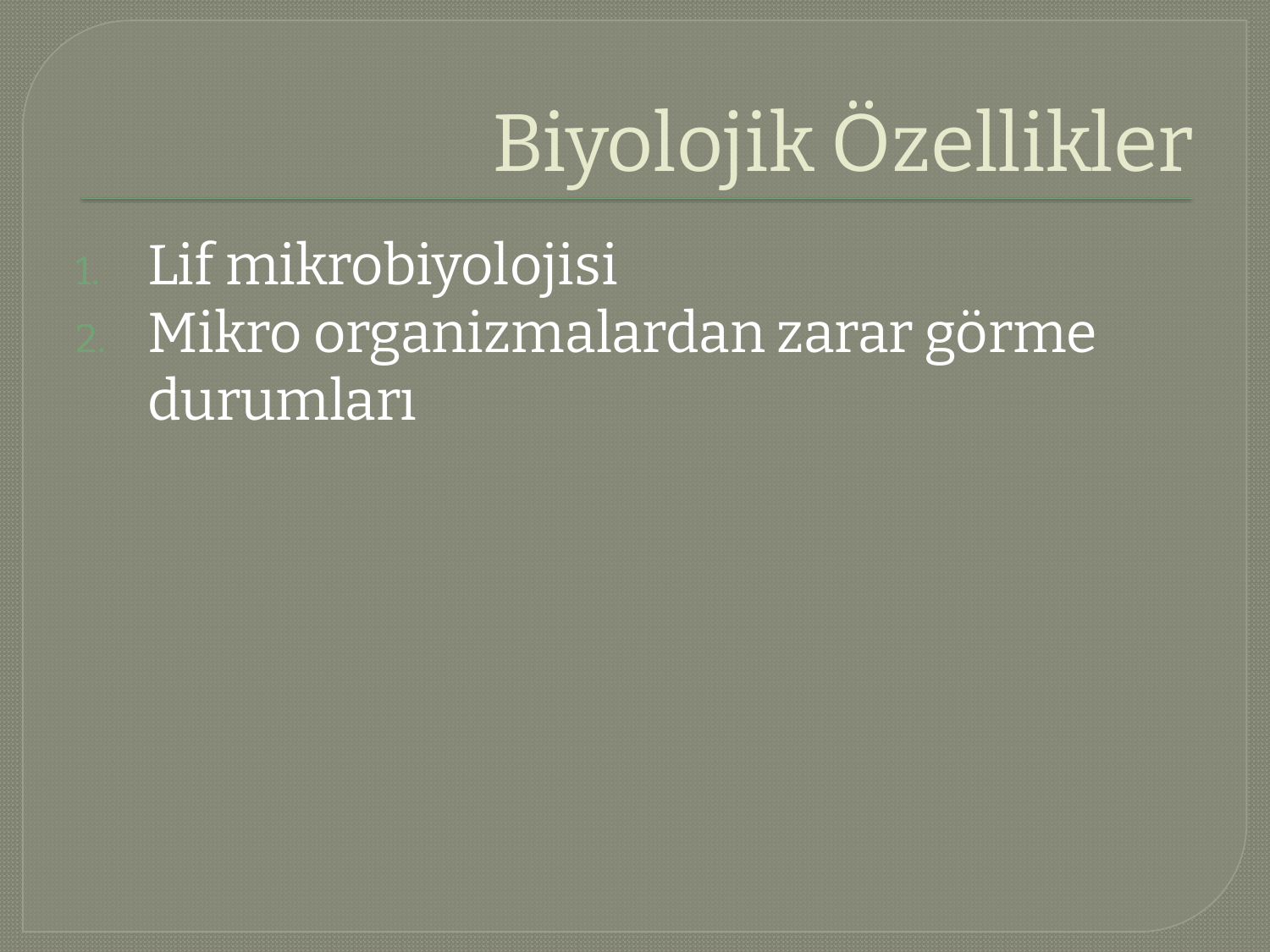

# Biyolojik Özellikler
Lif mikrobiyolojisi
Mikro organizmalardan zarar görme durumları